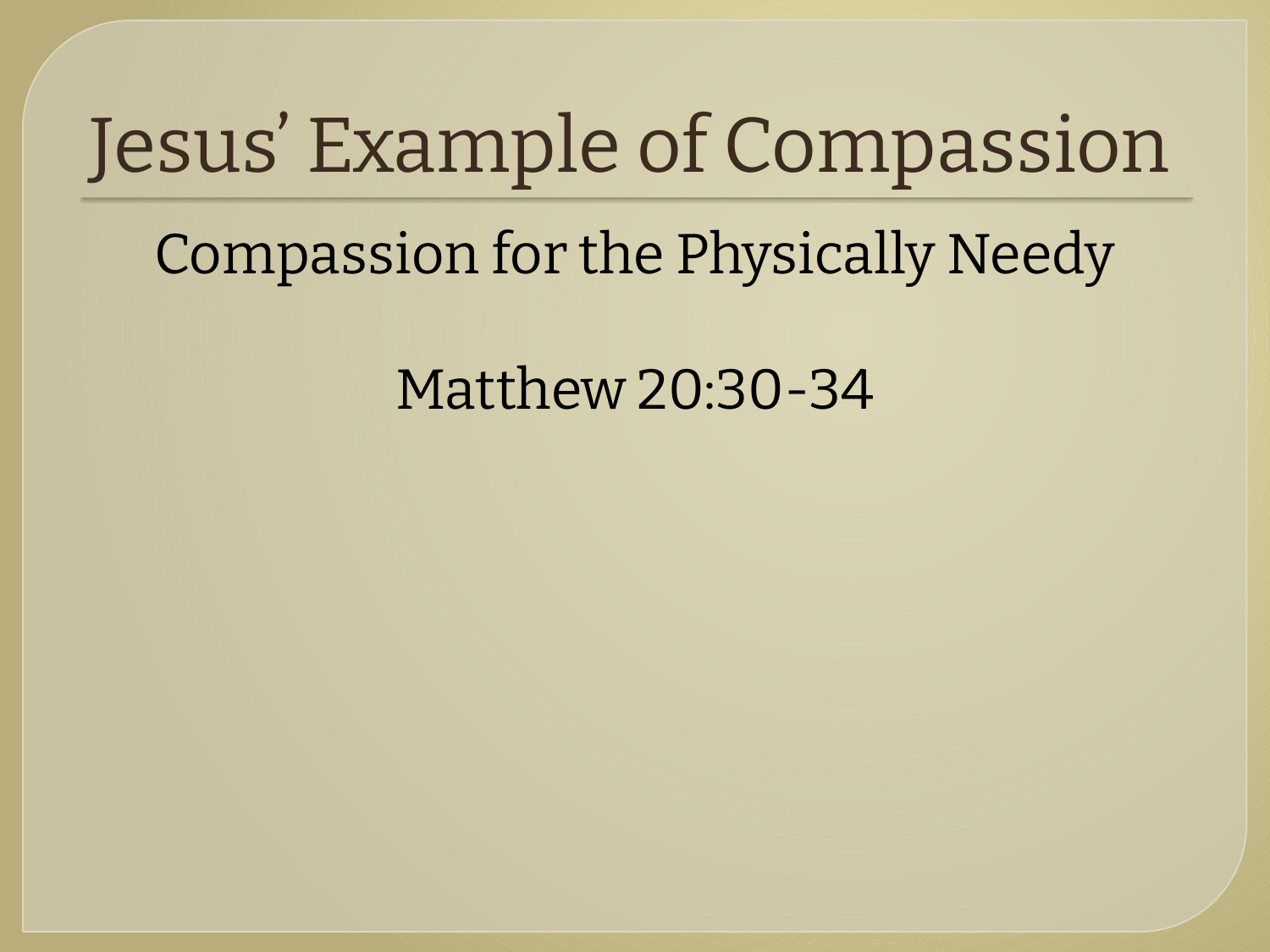

# Jesus’ Example of Compassion
Compassion for the Physically Needy

Matthew 20:30-34